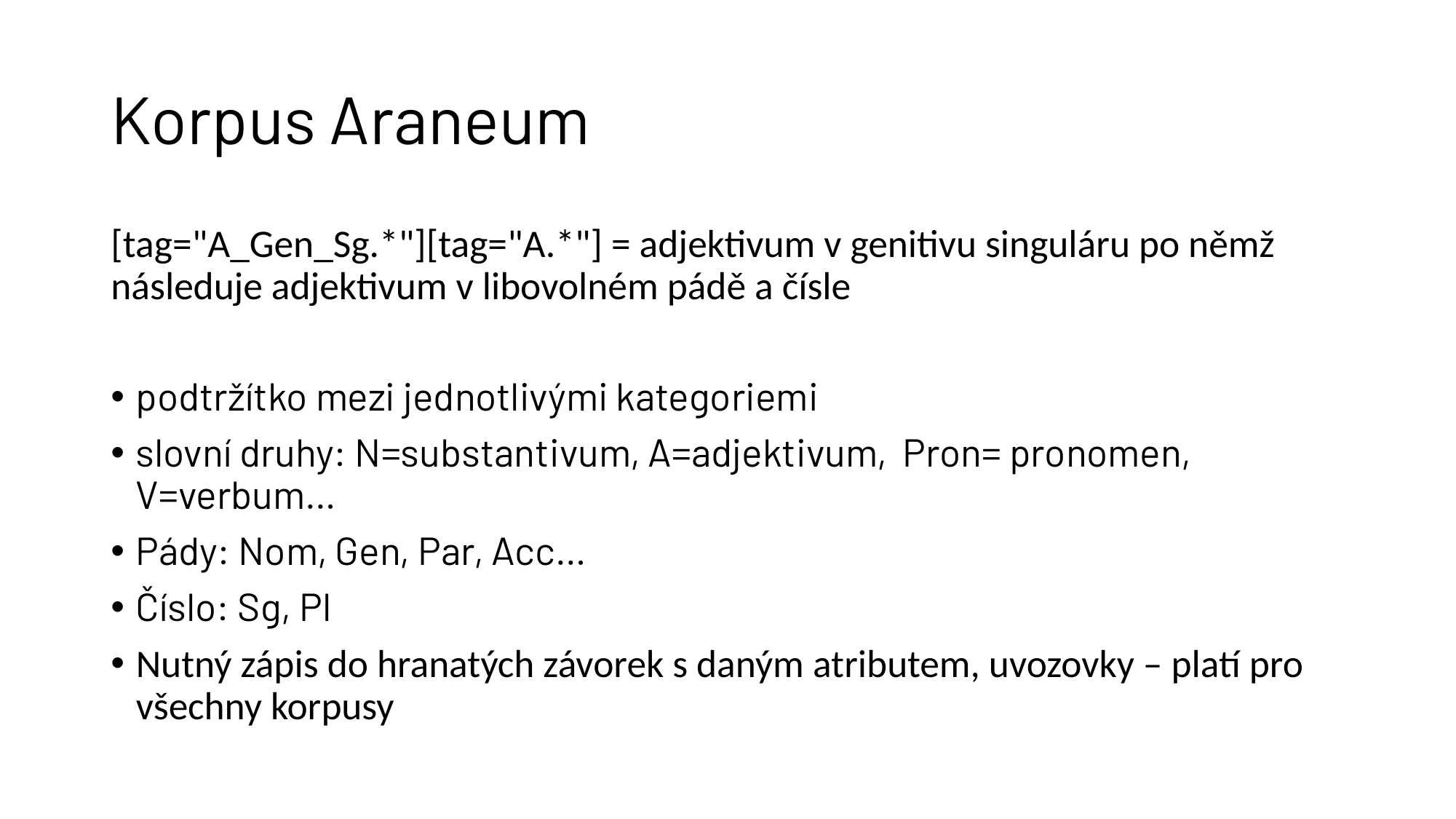

# Korpus Araneum
[tag="A_Gen_Sg.*"][tag="A.*"] = adjektivum v genitivu singuláru po němž následuje adjektivum v libovolném pádě a čísle

podtržítko mezi jednotlivými kategoriemi
slovní druhy: N=substantivum, A=adjektivum,  Pron= pronomen, V=verbum…
Pády: Nom, Gen, Par, Acc…
Číslo: Sg, Pl
Nutný zápis do hranatých závorek s daným atributem, uvozovky – platí pro všechny korpusy